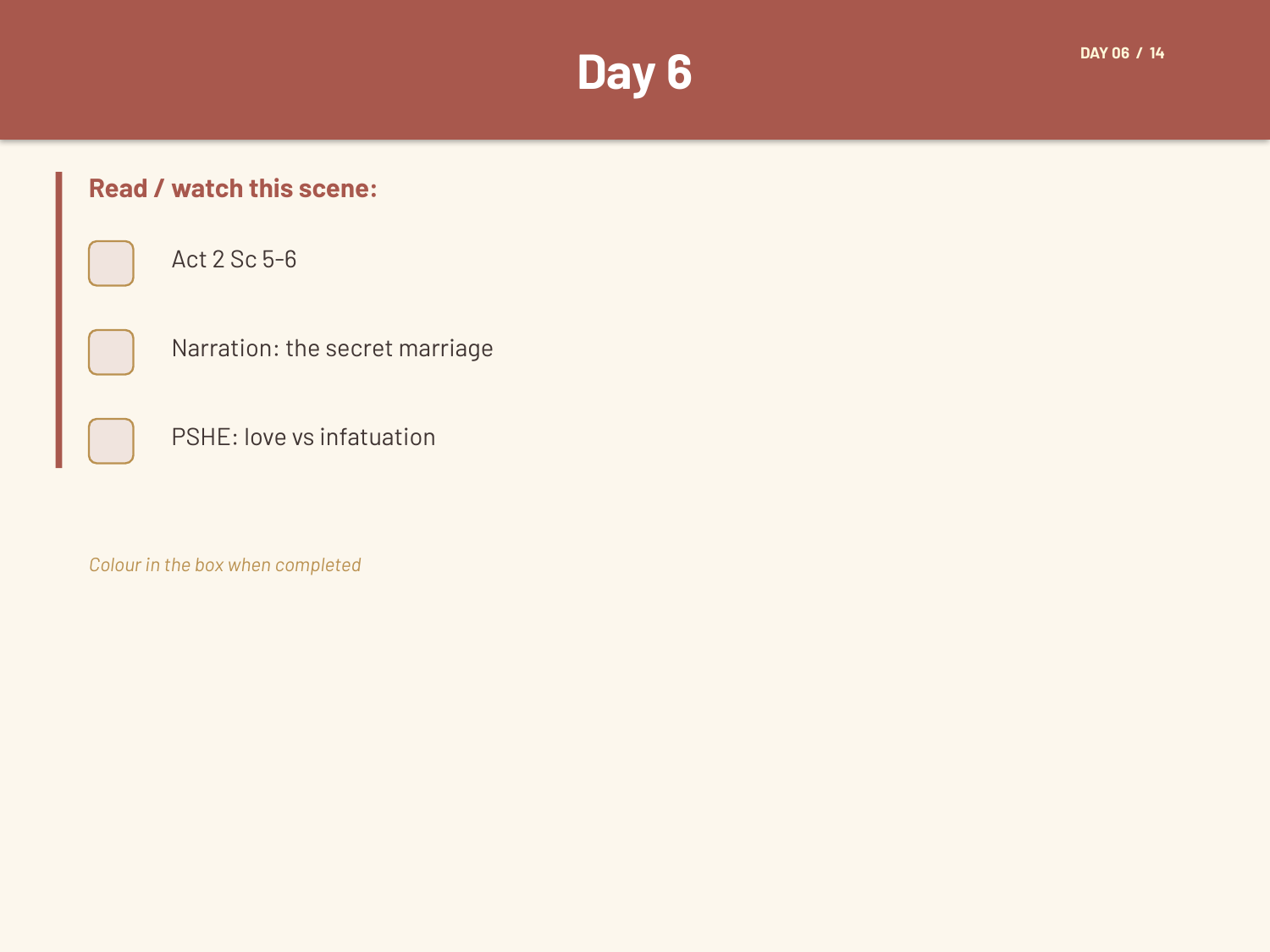

Day 6
DAY 06  /  14
Read / watch this scene:

Act 2 Sc 5-6

Narration: the secret marriage

PSHE: love vs infatuation

Colour in the box when completed